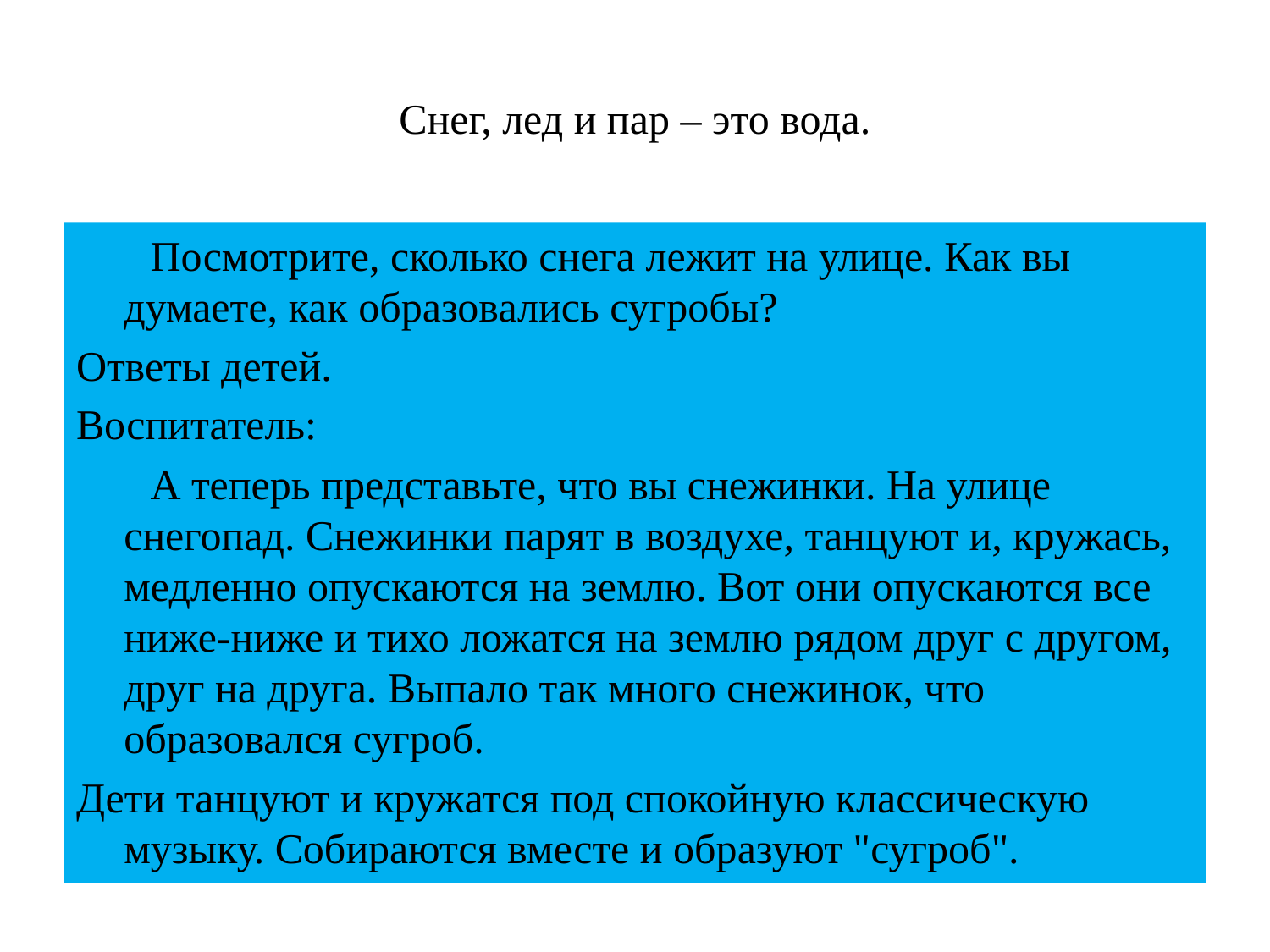

# Снег, лед и пар – это вода.
       Посмотрите, сколько снега лежит на улице. Как вы думаете, как образовались сугробы?
Ответы детей.
Воспитатель:
       А теперь представьте, что вы снежинки. На улице снегопад. Снежинки парят в воздухе, танцуют и, кружась, медленно опускаются на землю. Вот они опускаются все ниже-ниже и тихо ложатся на землю рядом друг с другом, друг на друга. Выпало так много снежинок, что образовался сугроб.
Дети танцуют и кружатся под спокойную классическую музыку. Собираются вместе и образуют "сугроб".